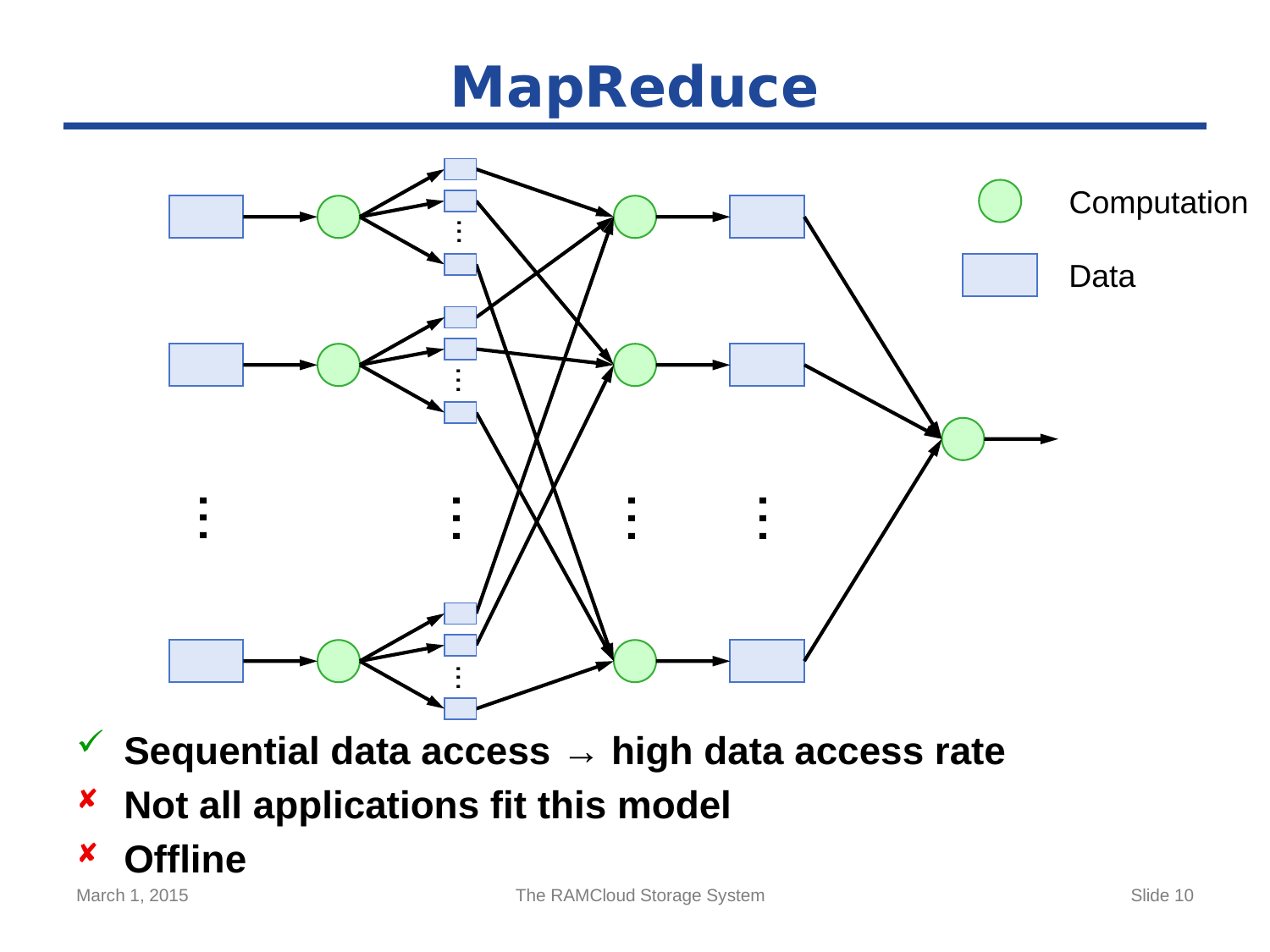

# MapReduce

Computation

...

Data

...

...
...
...
...

...

Sequential data access → high data access rate
Not all applications fit this model
Offline
March 1, 2015
The RAMCloud Storage System
Slide 10